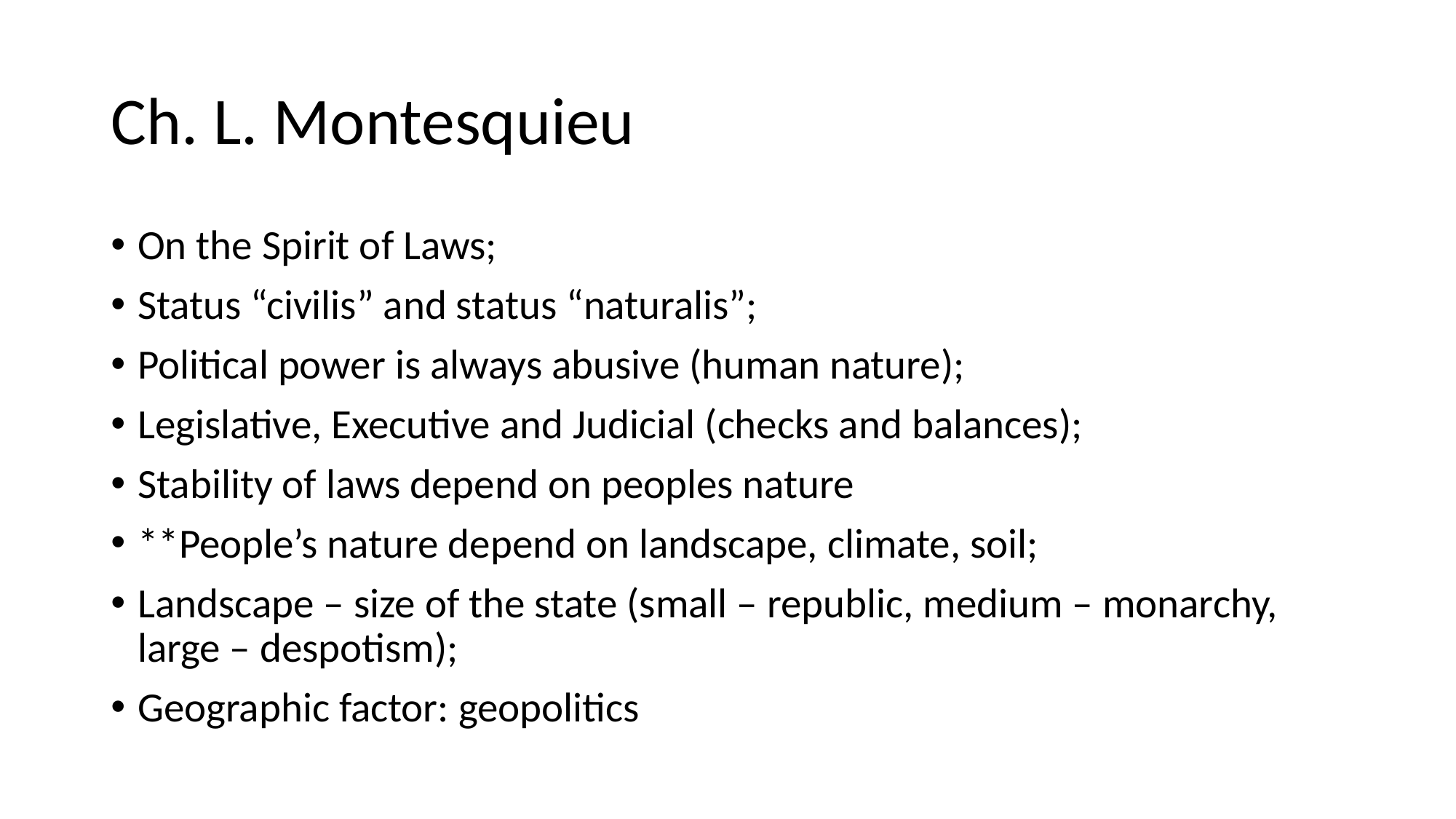

# Ch. L. Montesquieu
On the Spirit of Laws;
Status “civilis” and status “naturalis”;
Political power is always abusive (human nature);
Legislative, Executive and Judicial (checks and balances);
Stability of laws depend on peoples nature
**People’s nature depend on landscape, climate, soil;
Landscape – size of the state (small – republic, medium – monarchy, large – despotism);
Geographic factor: geopolitics